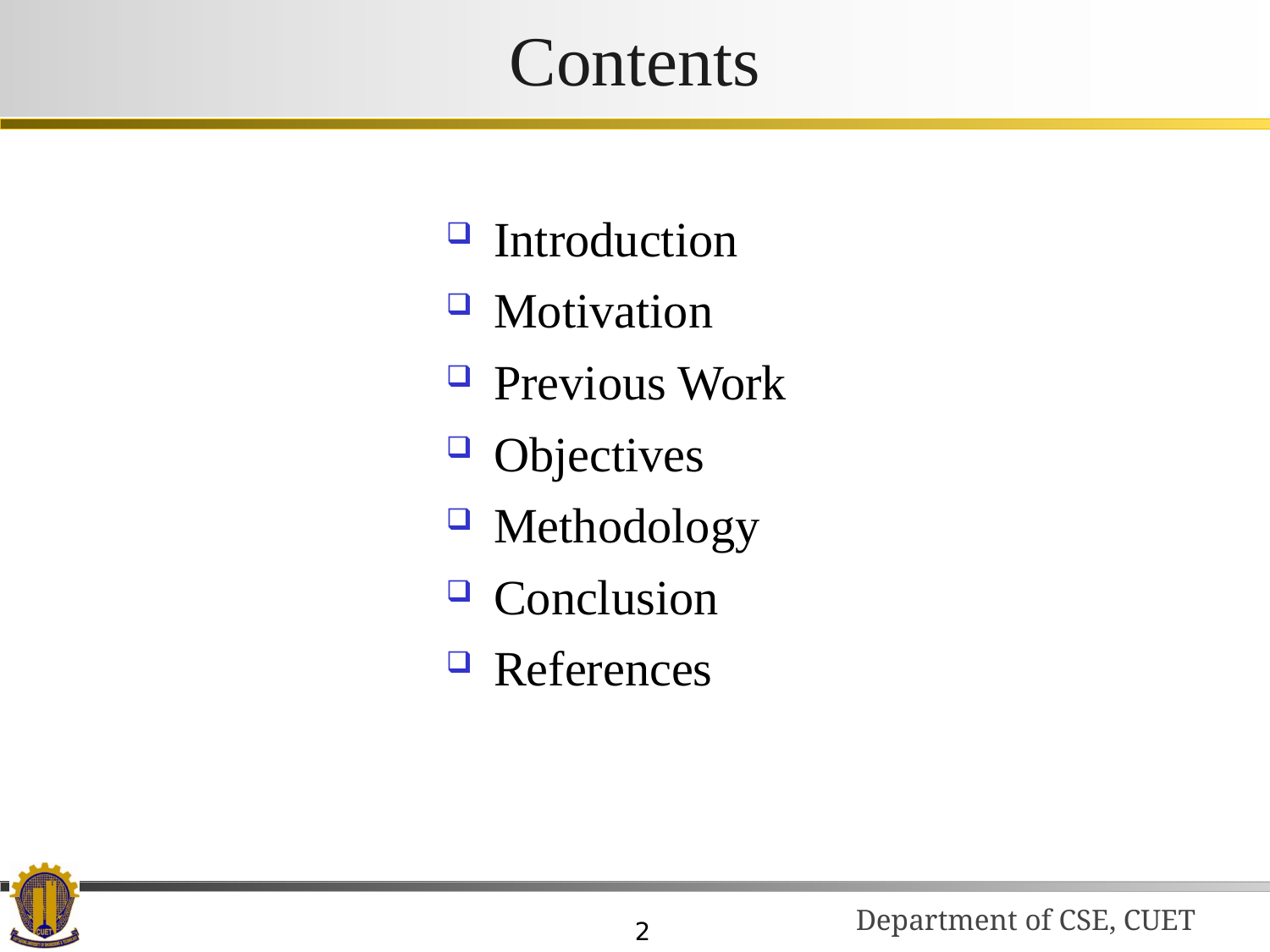

# Contents
Introduction
Motivation
Previous Work
Objectives
Methodology
Conclusion
References